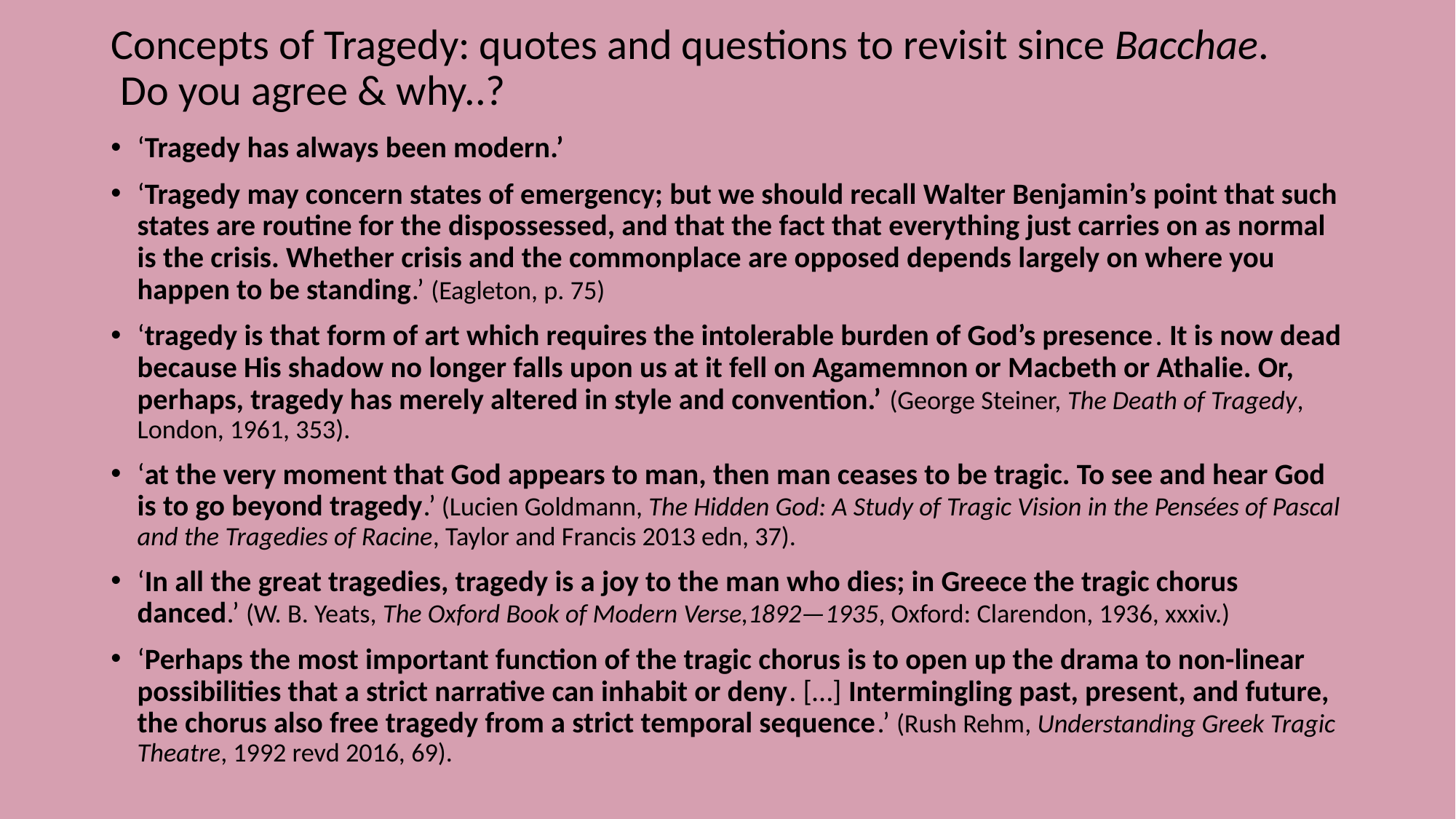

# Concepts of Tragedy: quotes and questions to revisit since Bacchae. Do you agree & why..?
‘Tragedy has always been modern.’
‘Tragedy may concern states of emergency; but we should recall Walter Benjamin’s point that such states are routine for the dispossessed, and that the fact that everything just carries on as normal is the crisis. Whether crisis and the commonplace are opposed depends largely on where you happen to be standing.’ (Eagleton, p. 75)
‘tragedy is that form of art which requires the intolerable burden of God’s presence. It is now dead because His shadow no longer falls upon us at it fell on Agamemnon or Macbeth or Athalie. Or, perhaps, tragedy has merely altered in style and convention.’ (George Steiner, The Death of Tragedy, London, 1961, 353).
‘at the very moment that God appears to man, then man ceases to be tragic. To see and hear God is to go beyond tragedy.’ (Lucien Goldmann, The Hidden God: A Study of Tragic Vision in the Pensées of Pascal and the Tragedies of Racine, Taylor and Francis 2013 edn, 37).
‘In all the great tragedies, tragedy is a joy to the man who dies; in Greece the tragic chorus danced.’ (W. B. Yeats, The Oxford Book of Modern Verse,1892—1935, Oxford: Clarendon, 1936, xxxiv.)
‘Perhaps the most important function of the tragic chorus is to open up the drama to non-linear possibilities that a strict narrative can inhabit or deny. […] Intermingling past, present, and future, the chorus also free tragedy from a strict temporal sequence.’ (Rush Rehm, Understanding Greek Tragic Theatre, 1992 revd 2016, 69).